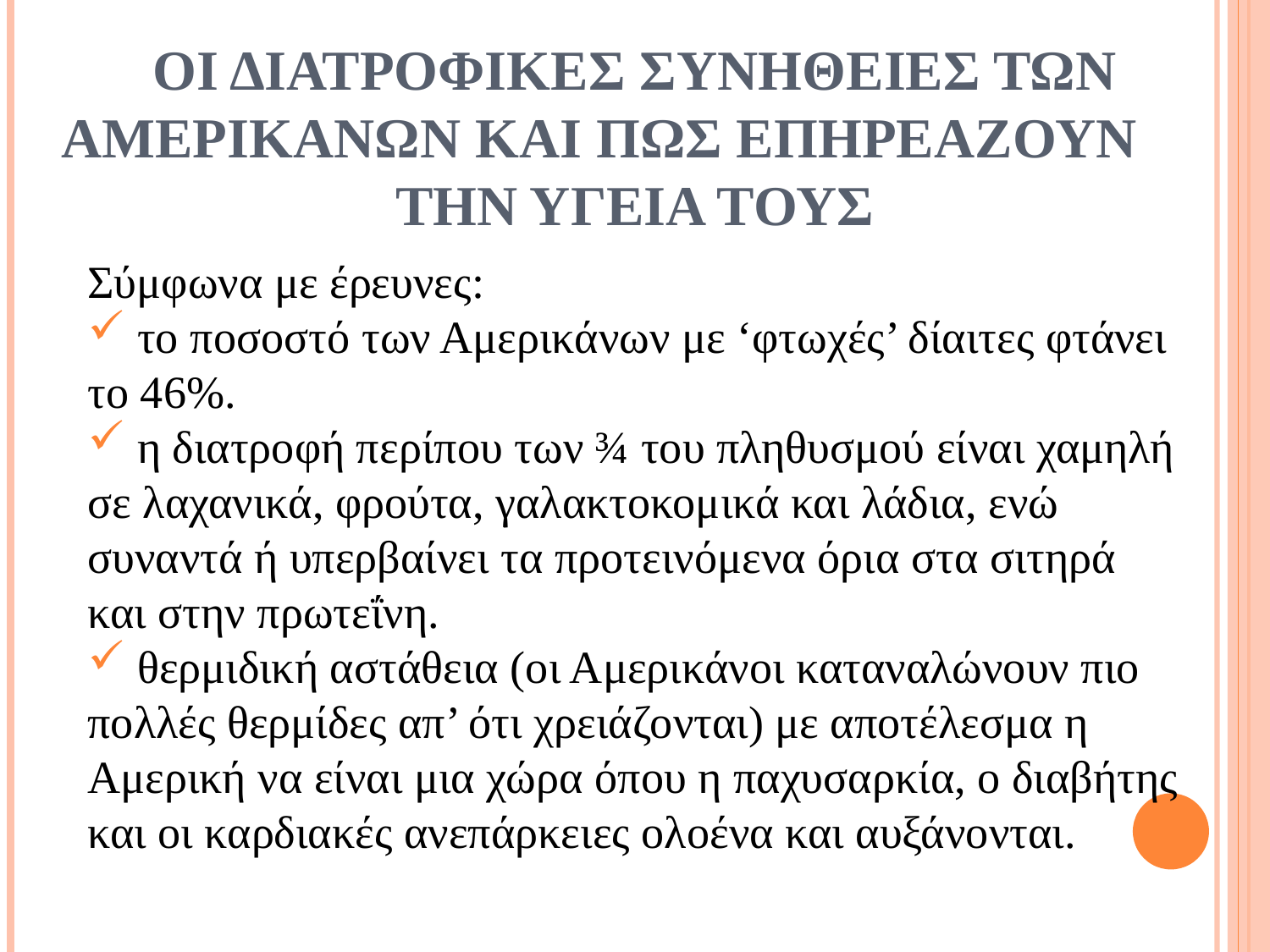

# ΟΙ ΔΙΑΤΡΟΦΙΚΕΣ ΣΥΝΗΘΕΙΕΣ ΤΩΝ ΑΜΕΡΙΚΑΝΩΝ ΚΑΙ ΠΩΣ ΕΠΗΡΕΑΖΟΥΝ      ΤΗΝ ΥΓΕΙΑ ΤΟΥΣ
Σύμφωνα με έρευνες:
 το ποσοστό των Αμερικάνων με ‘φτωχές’ δίαιτες φτάνει το 46%.
 η διατροφή περίπου των ¾ του πληθυσμού είναι χαμηλή σε λαχανικά, φρούτα, γαλακτοκομικά και λάδια, ενώ συναντά ή υπερβαίνει τα προτεινόμενα όρια στα σιτηρά και στην πρωτεΐνη.
 θερμιδική αστάθεια (οι Αμερικάνοι καταναλώνουν πιο πολλές θερμίδες απ’ ότι χρειάζονται) με αποτέλεσμα η Αμερική να είναι μια χώρα όπου η παχυσαρκία, ο διαβήτης και οι καρδιακές ανεπάρκειες ολοένα και αυξάνονται.